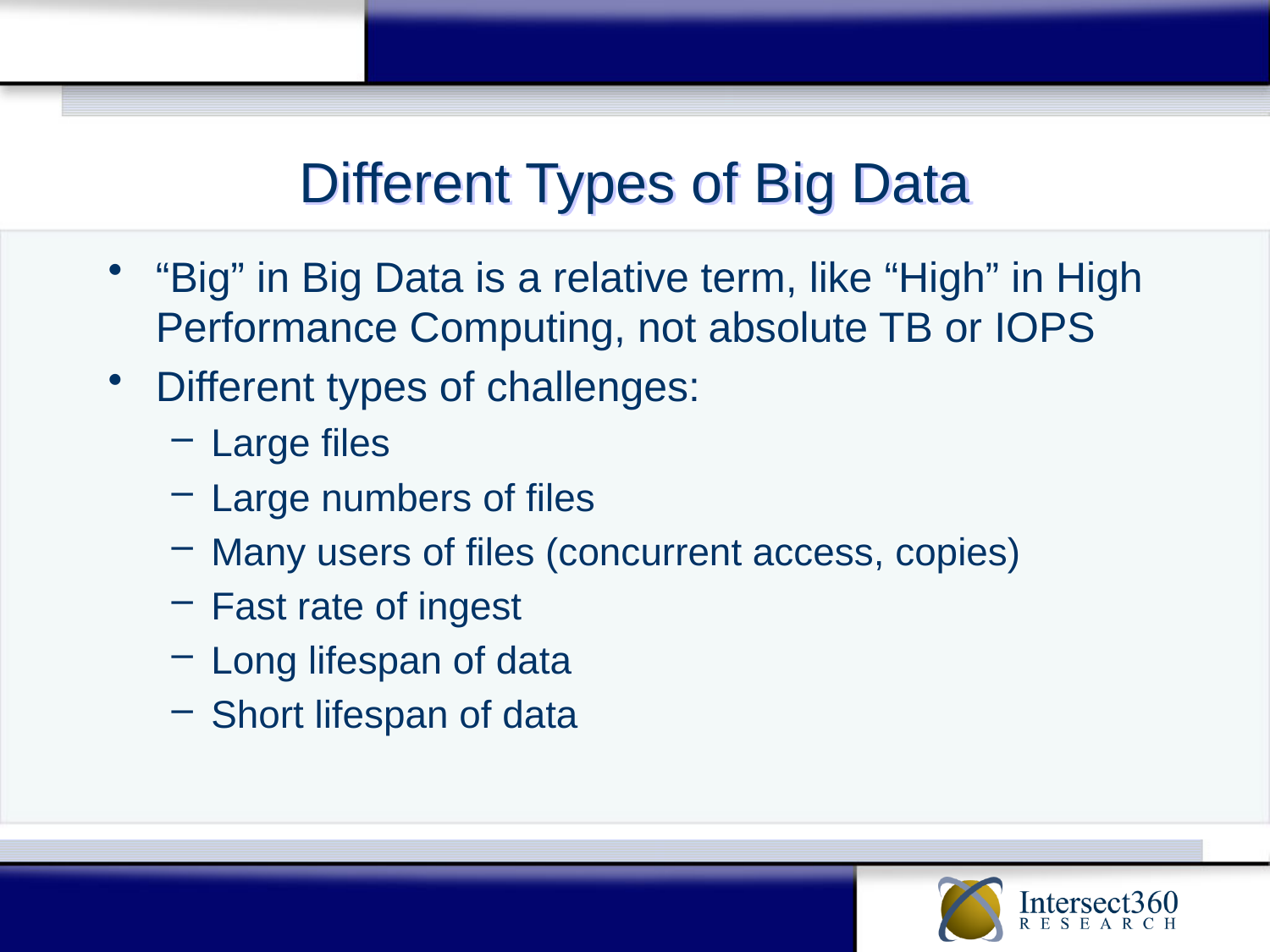

# Different Types of Big Data
“Big” in Big Data is a relative term, like “High” in High Performance Computing, not absolute TB or IOPS
Different types of challenges:
Large files
Large numbers of files
Many users of files (concurrent access, copies)
Fast rate of ingest
Long lifespan of data
Short lifespan of data